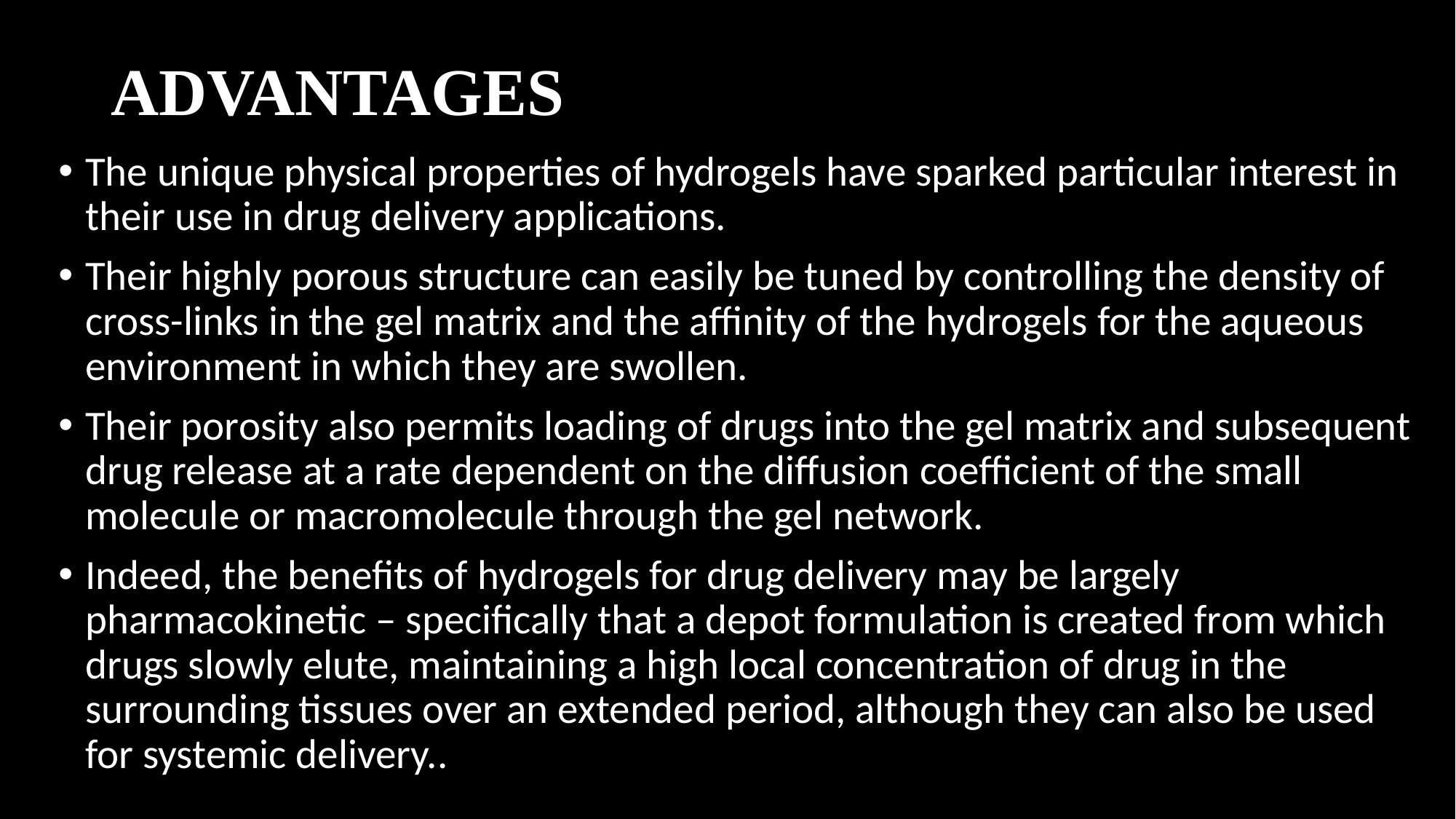

# ADVANTAGES
The unique physical properties of hydrogels have sparked particular interest in their use in drug delivery applications.
Their highly porous structure can easily be tuned by controlling the density of cross-links in the gel matrix and the affinity of the hydrogels for the aqueous environment in which they are swollen.
Their porosity also permits loading of drugs into the gel matrix and subsequent drug release at a rate dependent on the diffusion coefficient of the small molecule or macromolecule through the gel network.
Indeed, the benefits of hydrogels for drug delivery may be largely pharmacokinetic – specifically that a depot formulation is created from which drugs slowly elute, maintaining a high local concentration of drug in the surrounding tissues over an extended period, although they can also be used for systemic delivery..